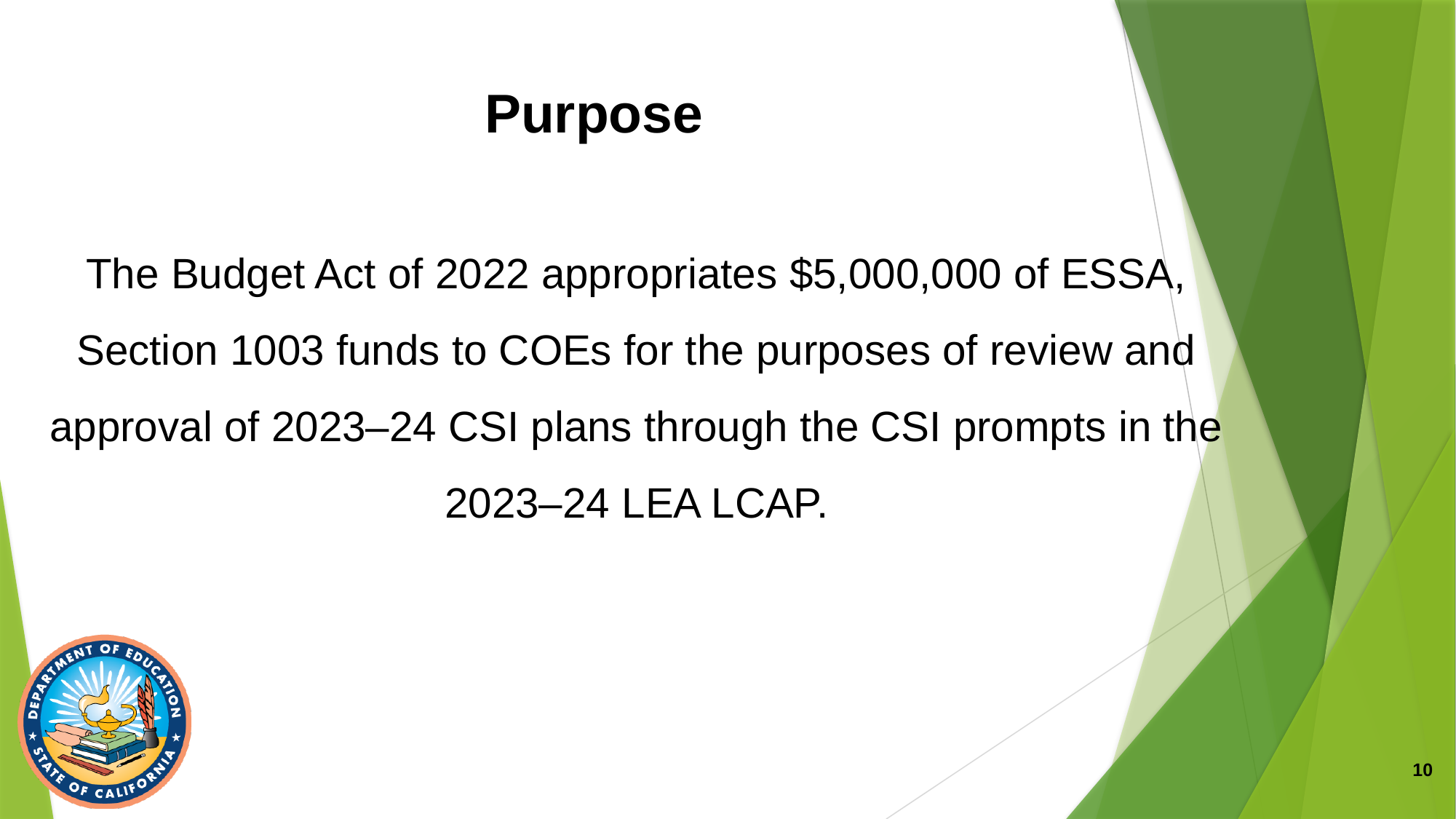

# Purpose
The Budget Act of 2022 appropriates $5,000,000 of ESSA, Section 1003 funds to COEs for the purposes of review and approval of 2023–24 CSI plans through the CSI prompts in the 2023–24 LEA LCAP.

10